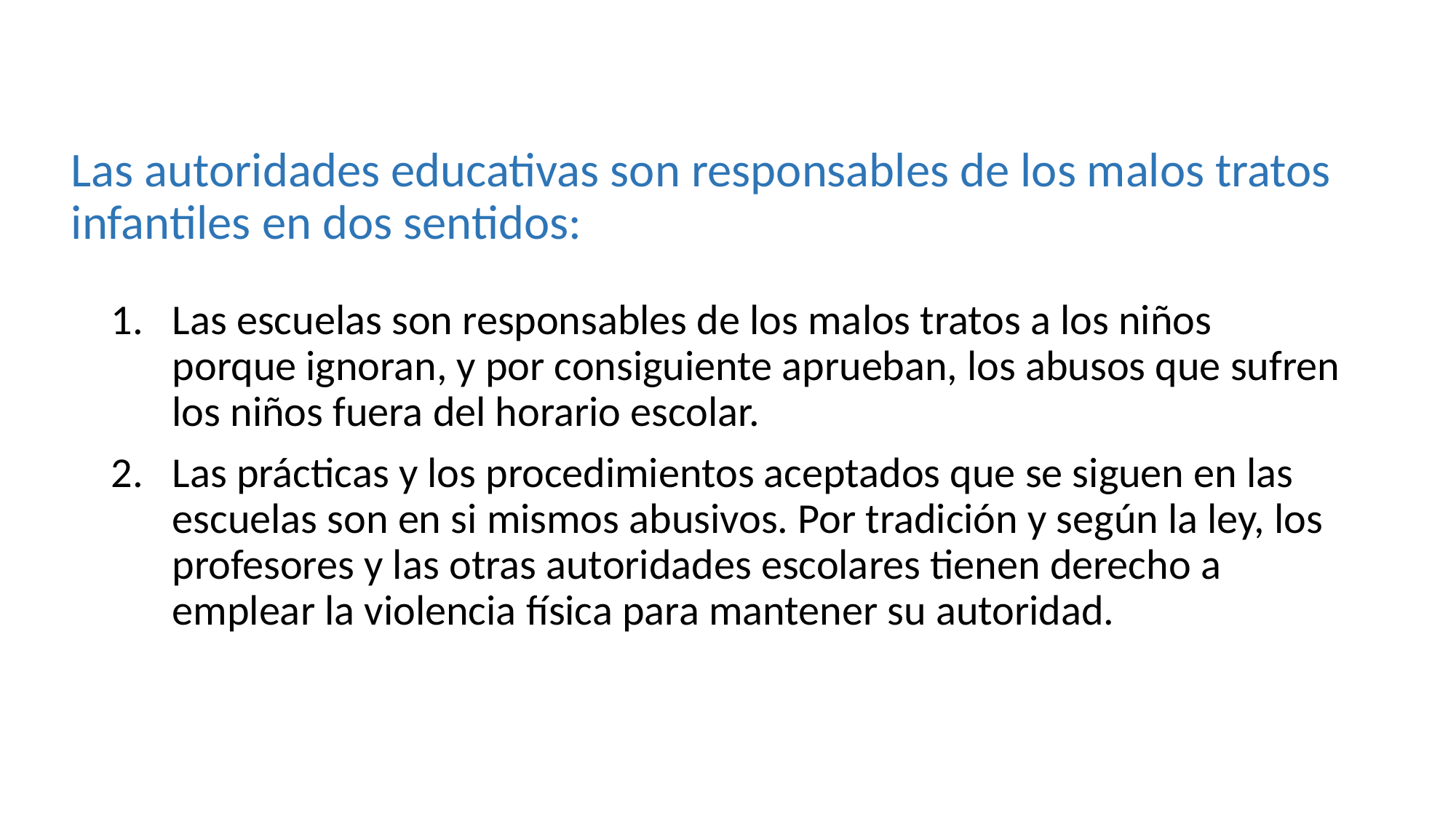

# Las autoridades educativas son responsables de los malos tratos infantiles en dos sentidos:
Las escuelas son responsables de los malos tratos a los niños porque ignoran, y por consiguiente aprueban, los abusos que sufren los niños fuera del horario escolar.
Las prácticas y los procedimientos aceptados que se siguen en las escuelas son en si mismos abusivos. Por tradición y según la ley, los profesores y las otras autoridades escolares tienen derecho a emplear la violencia física para mantener su autoridad.